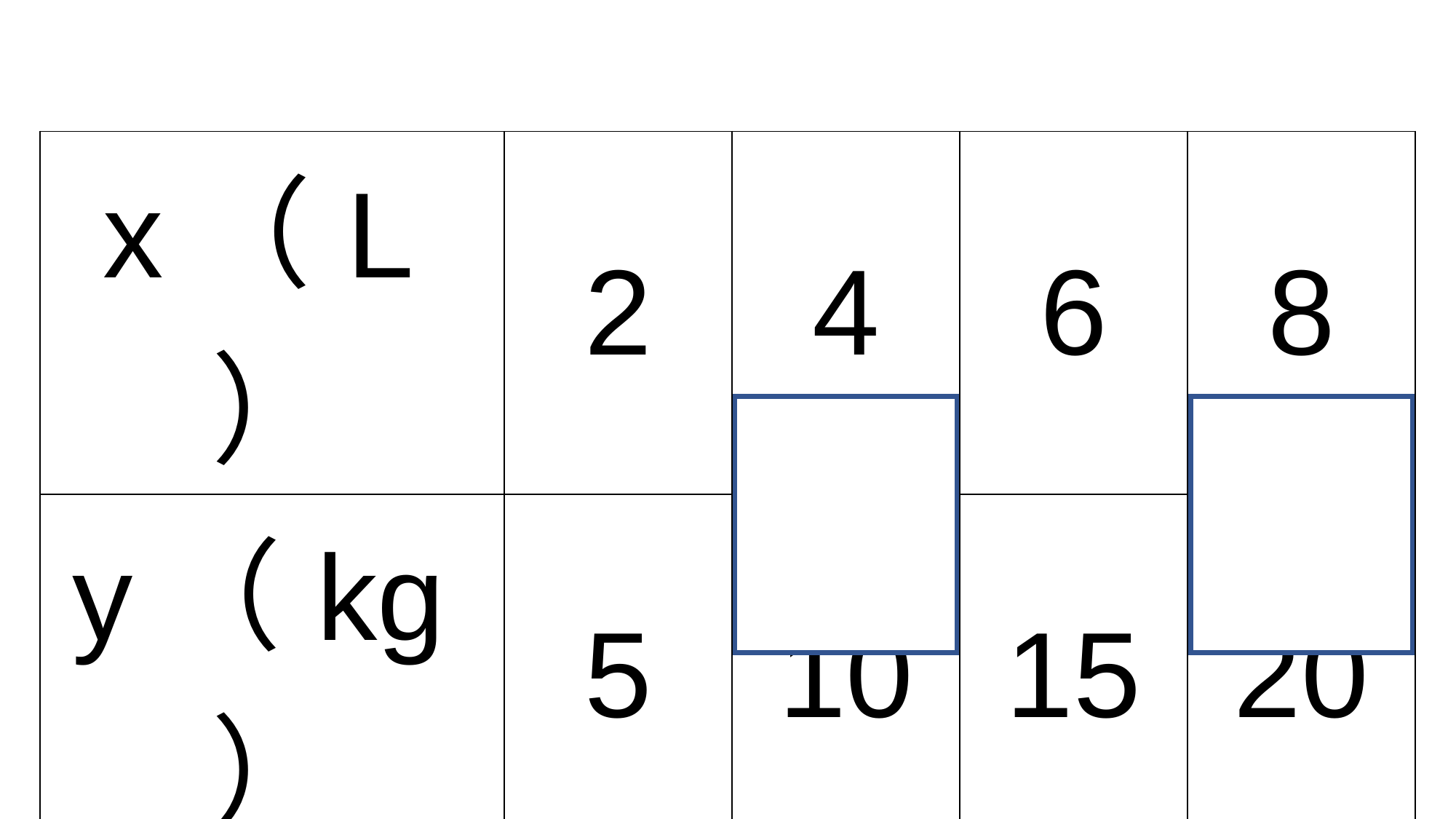

| x（L） | 2 | 4 | 6 | 8 |
| --- | --- | --- | --- | --- |
| y（kg） | 5 | 10 | 15 | 20 |